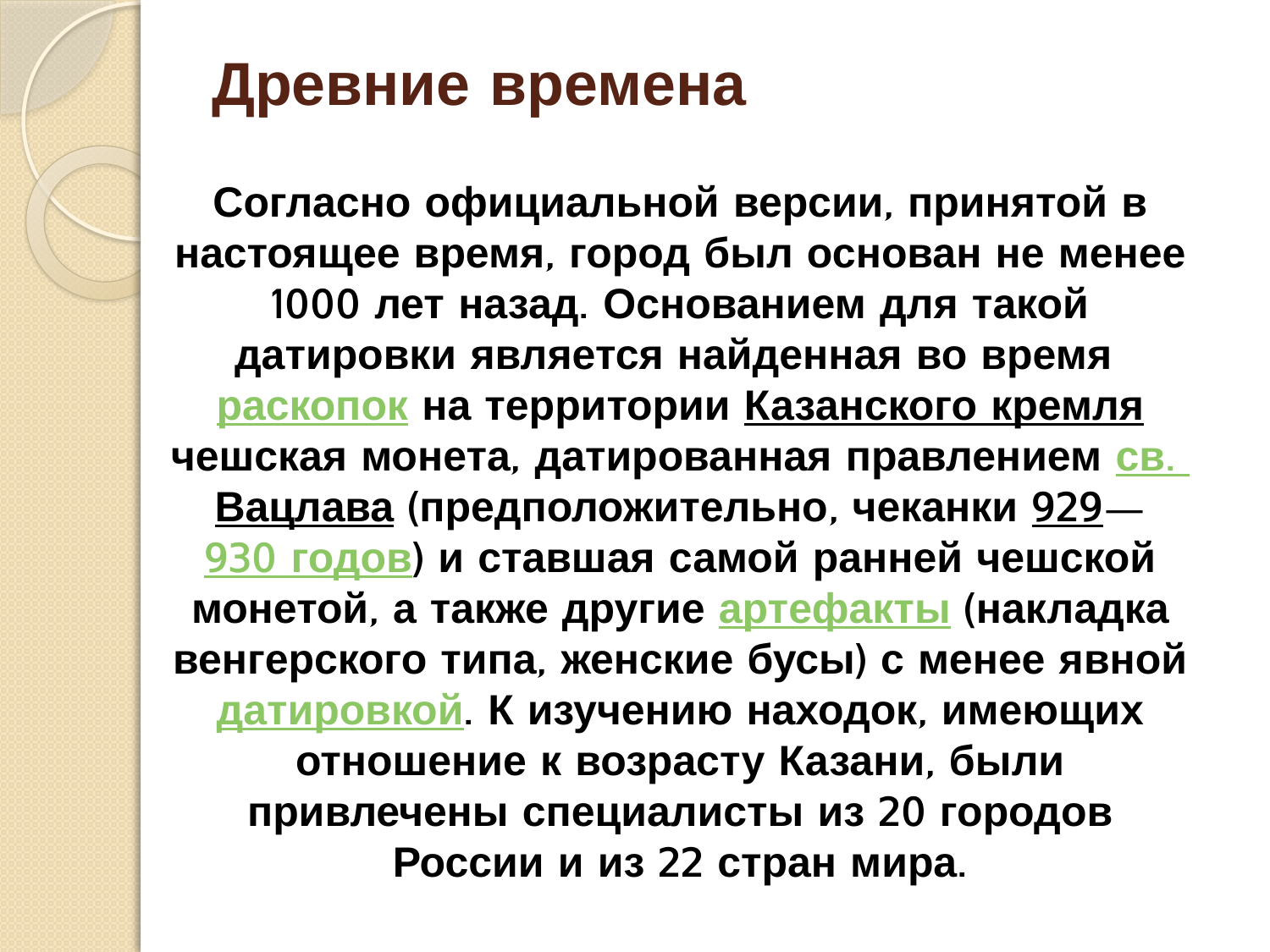

# Древние времена
	Согласно официальной версии, принятой в настоящее время, город был основан не менее 1000 лет назад. Основанием для такой датировки является найденная во время раскопок на территории Казанского кремля чешская монета, датированная правлением св. Вацлава (предположительно, чеканки 929—930 годов) и ставшая самой ранней чешской монетой, а также другие артефакты (накладка венгерского типа, женские бусы) с менее явной датировкой. К изучению находок, имеющих отношение к возрасту Казани, были привлечены специалисты из 20 городов России и из 22 стран мира.